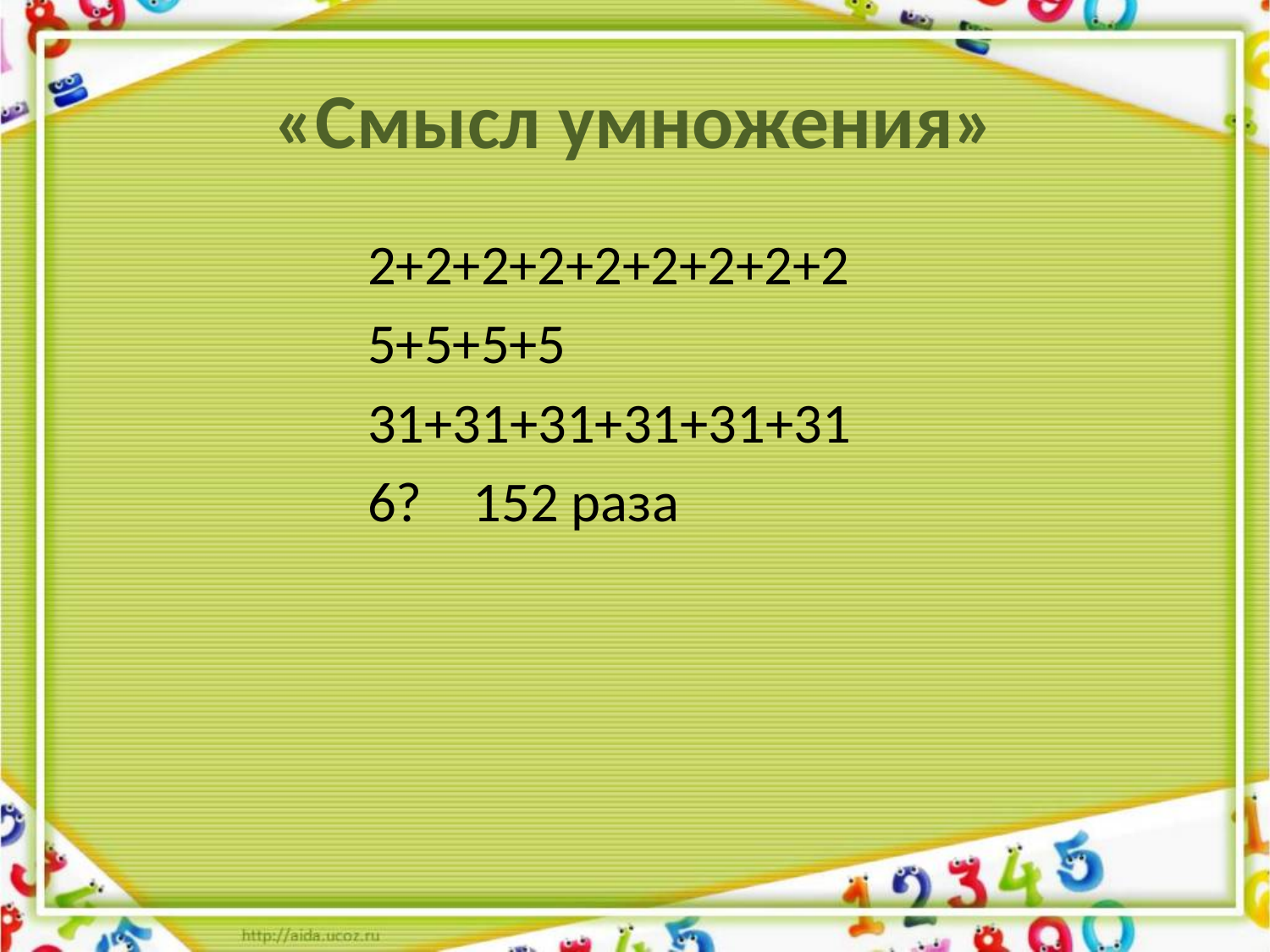

# «Смысл умножения»
2+2+2+2+2+2+2+2+2
5+5+5+5
31+31+31+31+31+31
6?    152 раза